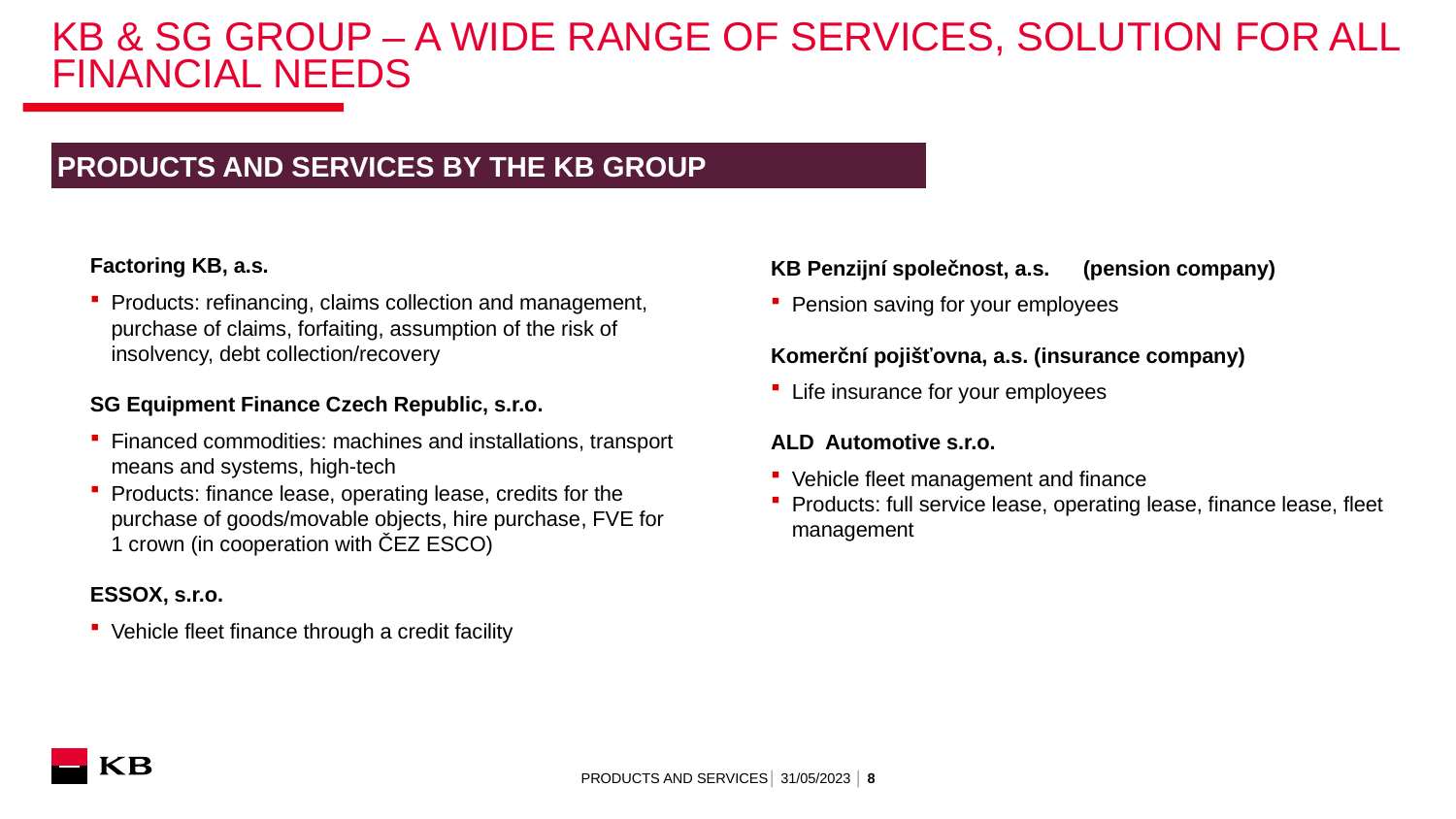

# KB & SG Group – A Wide Range of Services, Solution for All Financial Needs
PRODUCTS AND SERVICES BY THE KB GROUP

Factoring KB, a.s.
Products: refinancing, claims collection and management, purchase of claims, forfaiting, assumption of the risk of insolvency, debt collection/recovery

SG Equipment Finance Czech Republic, s.r.o.
Financed commodities: machines and installations, transport means and systems, high-tech
Products: finance lease, operating lease, credits for the purchase of goods/movable objects, hire purchase, FVE for 1 crown (in cooperation with ČEZ ESCO)

ESSOX, s.r.o.
Vehicle fleet finance through a credit facility

KB Penzijní společnost, a.s.	(pension company)
Pension saving for your employees

Komerční pojišťovna, a.s. (insurance company)
Life insurance for your employees

ALD  Automotive s.r.o.
Vehicle fleet management and finance
Products: full service lease, operating lease, finance lease, fleet management